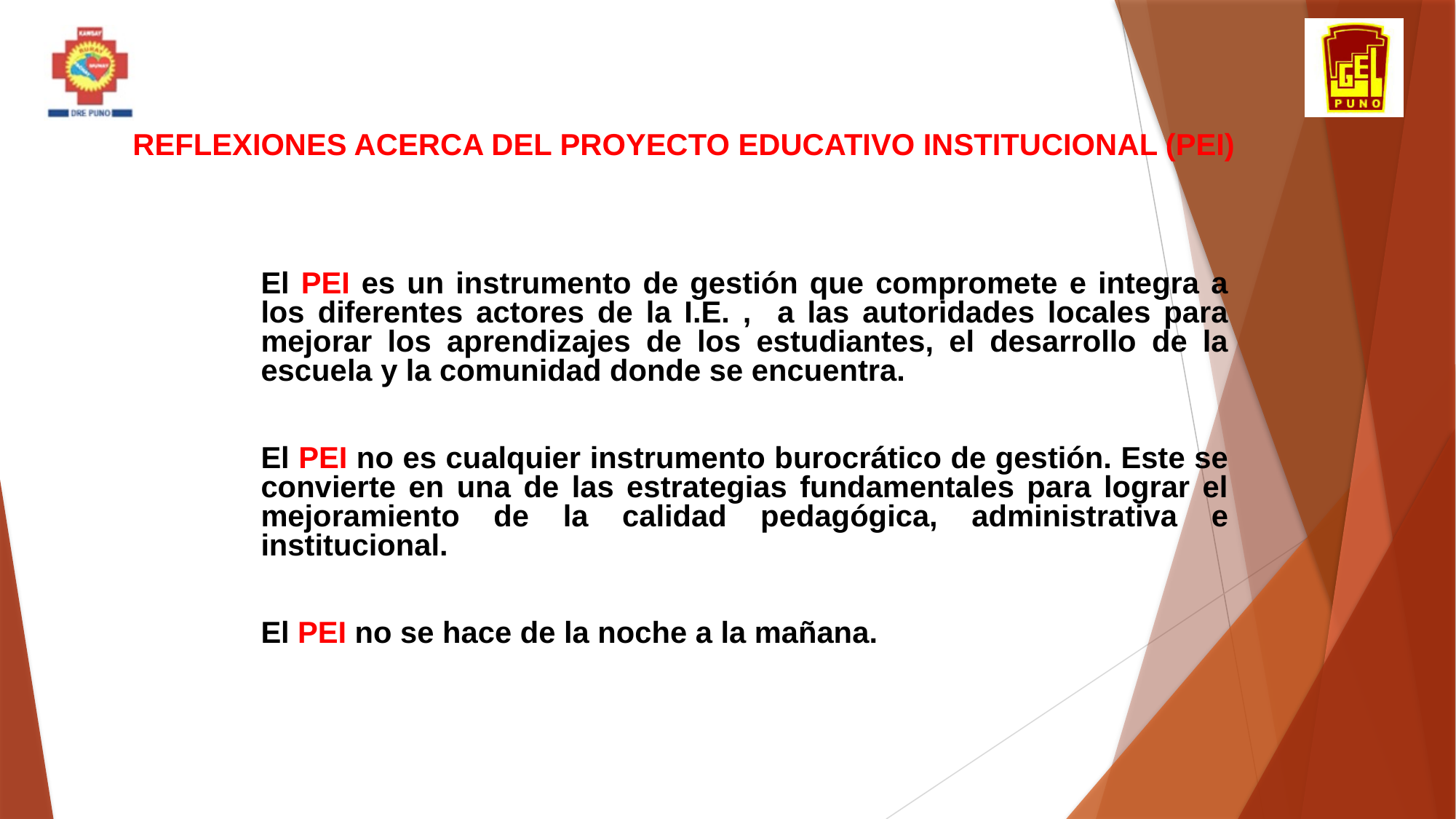

REFLEXIONES ACERCA DEL PROYECTO EDUCATIVO INSTITUCIONAL (PEI)

El PEI es un instrumento de gestión que compromete e integra a los diferentes actores de la I.E. ,  a las autoridades locales para mejorar los aprendizajes de los estudiantes, el desarrollo de la escuela y la comunidad donde se encuentra.

El PEI no es cualquier instrumento burocrático de gestión. Este se convierte en una de las estrategias fundamentales para lograr el mejoramiento de la calidad pedagógica, administrativa e institucional.

El PEI no se hace de la noche a la mañana.